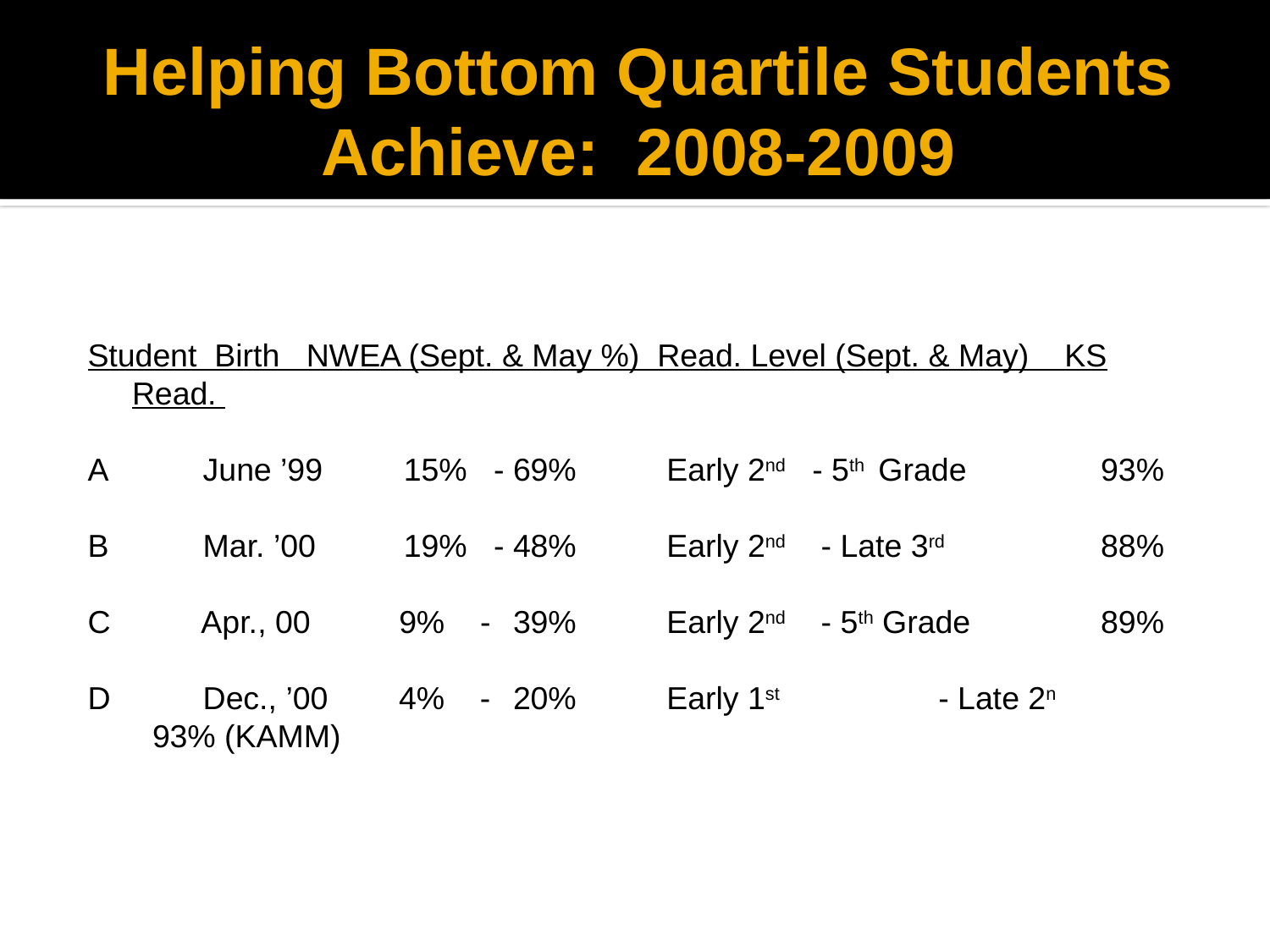

# Helping Bottom Quartile Students Achieve:  2008-2009

Student  Birth   NWEA (Sept. & May %)  Read. Level (Sept. & May)    KS Read.

A	        June ’99	  15%   -	69%	   Early 2nd   - 5th  Grade	         93%

B	        Mar. ’00    	  19%   -	48%	   Early 2nd    - Late 3rd	         88%

C	        Apr., 00          9%    -	39%	   Early 2nd    - 5th Grade	         89%

D	        Dec., ’00        4%    -	20%	   Early 1st	     - Late 2n	              93% (KAMM)